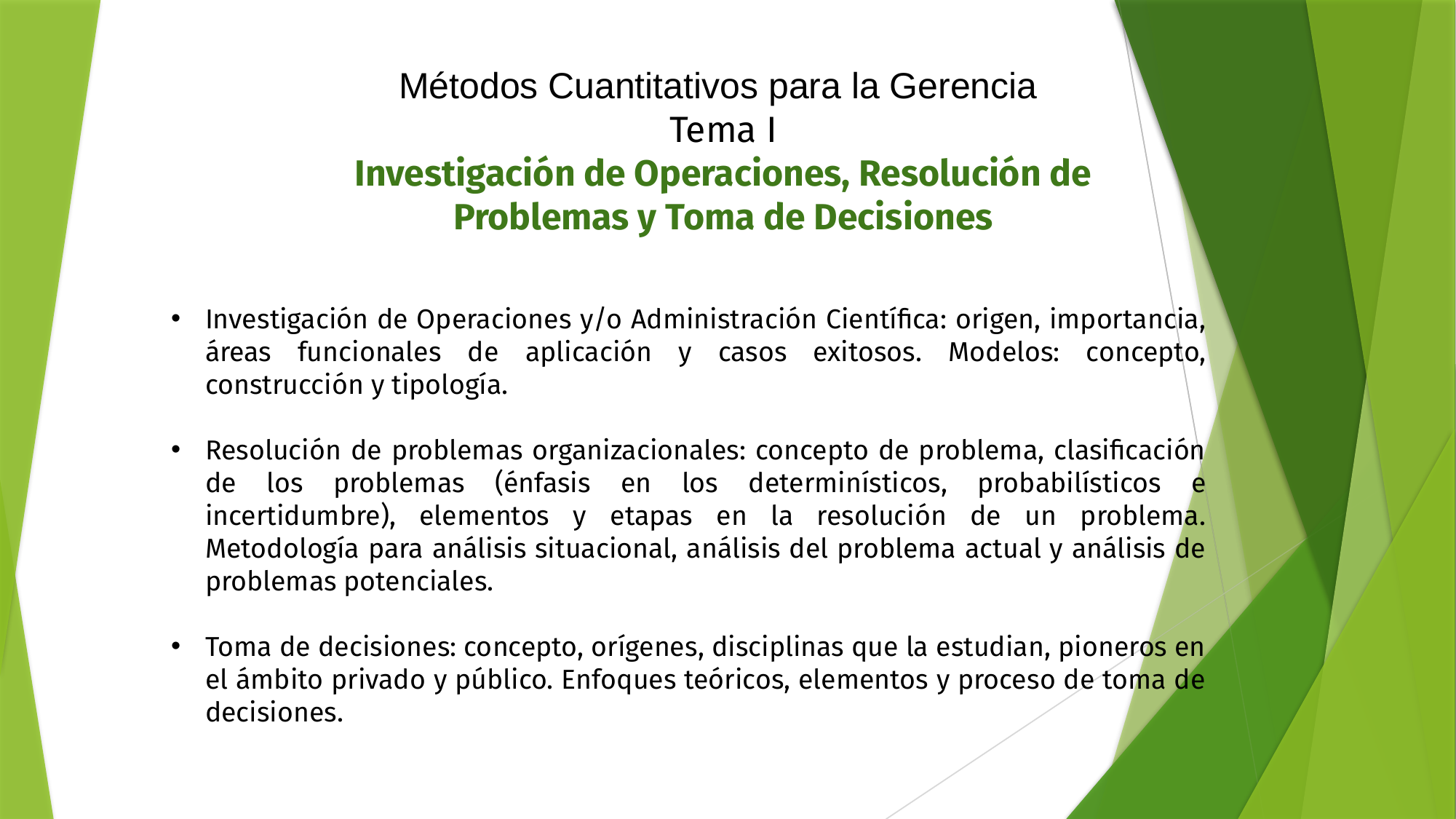

Métodos Cuantitativos para la Gerencia
Tema I
Investigación de Operaciones, Resolución de Problemas y Toma de Decisiones

Investigación de Operaciones y/o Administración Científica: origen, importancia, áreas funcionales de aplicación y casos exitosos. Modelos: concepto, construcción y tipología.

Resolución de problemas organizacionales: concepto de problema, clasificación de los problemas (énfasis en los determinísticos, probabilísticos e incertidumbre), elementos y etapas en la resolución de un problema. Metodología para análisis situacional, análisis del problema actual y análisis de problemas potenciales.

Toma de decisiones: concepto, orígenes, disciplinas que la estudian, pioneros en el ámbito privado y público. Enfoques teóricos, elementos y proceso de toma de decisiones.